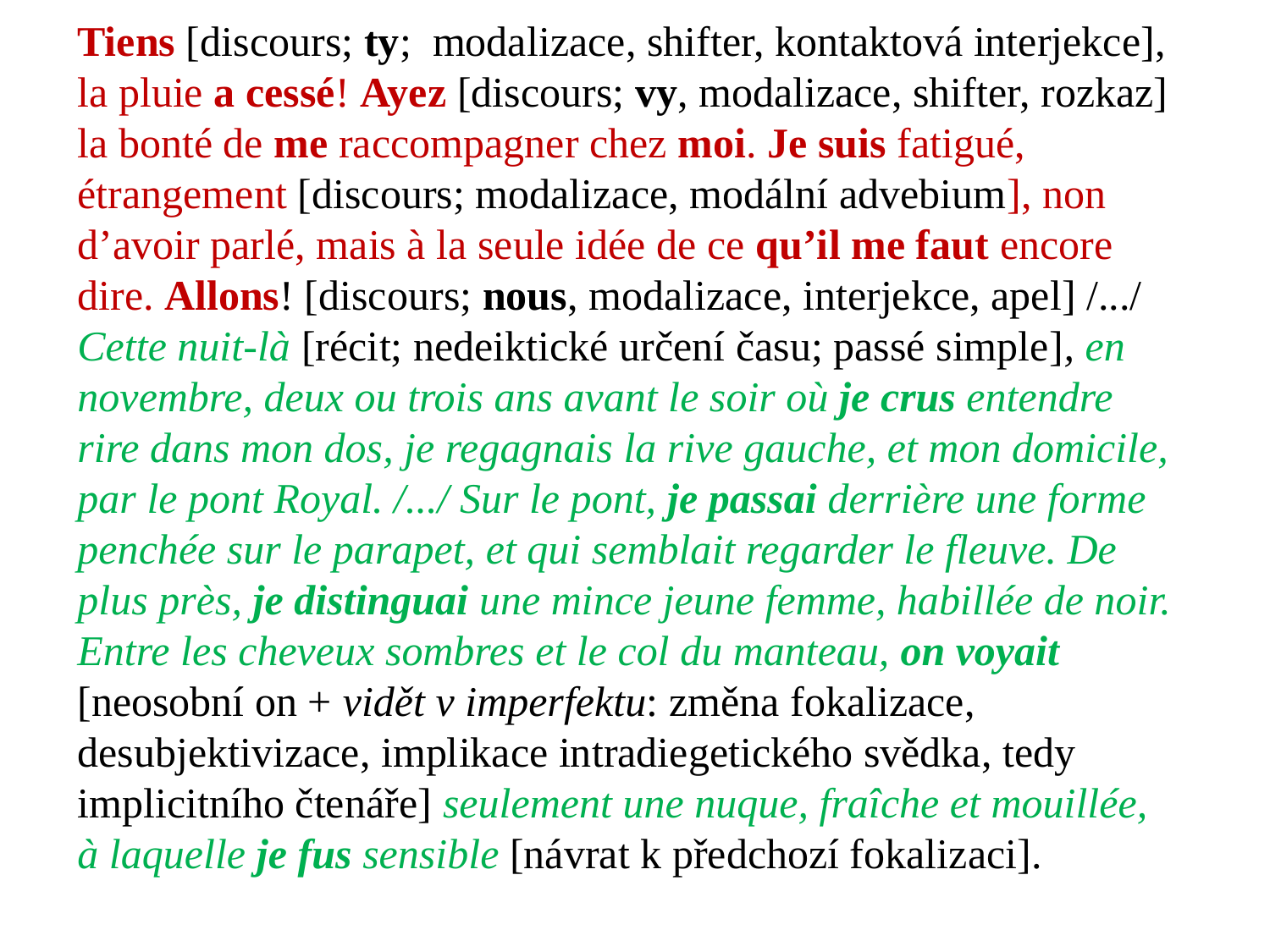

Tiens [discours; ty;  modalizace, shifter, kontaktová interjekce], la pluie a cessé! Ayez [discours; vy, modalizace, shifter, rozkaz] la bonté de me raccompagner chez moi. Je suis fatigué, étrangement [discours; modalizace, modální advebium], non d’avoir parlé, mais à la seule idée de ce qu’il me faut encore dire. Allons! [discours; nous, modalizace, interjekce, apel] /.../ Cette nuit-là [récit; nedeiktické určení času; passé simple], en novembre, deux ou trois ans avant le soir où je crus entendre rire dans mon dos, je regagnais la rive gauche, et mon domicile, par le pont Royal. /.../ Sur le pont, je passai derrière une forme penchée sur le parapet, et qui semblait regarder le fleuve. De plus près, je distinguai une mince jeune femme, habillée de noir. Entre les cheveux sombres et le col du manteau, on voyait [neosobní on + vidět v imperfektu: změna fokalizace, desubjektivizace, implikace intradiegetického svědka, tedy implicitního čtenáře] seulement une nuque, fraîche et mouillée, à laquelle je fus sensible [návrat k předchozí fokalizaci].